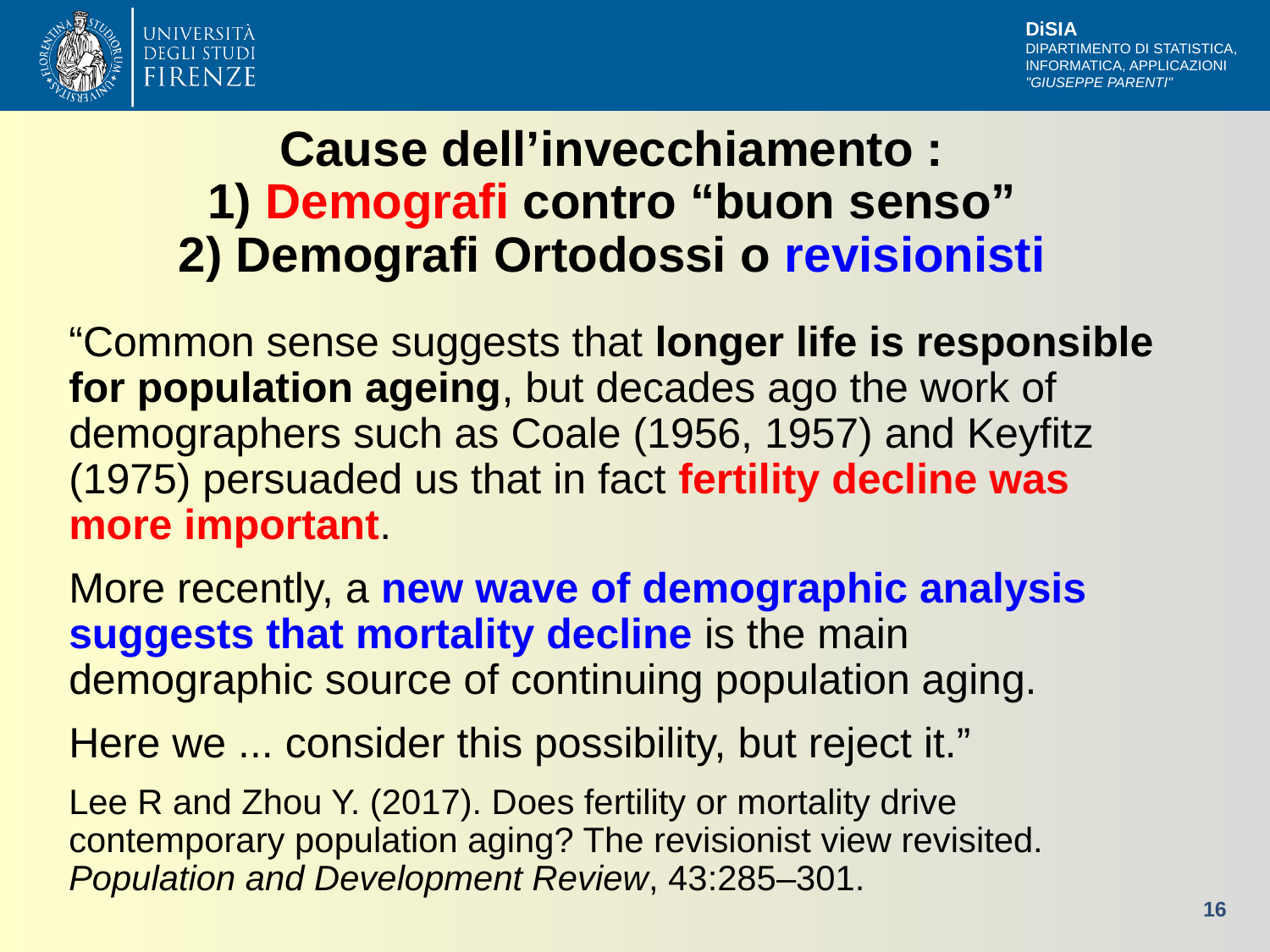

# Cause dell’invecchiamento : 1) Demografi contro “buon senso” 2) Demografi Ortodossi o revisionisti
“Common sense suggests that longer life is responsible for population ageing, but decades ago the work of demographers such as Coale (1956, 1957) and Keyfitz (1975) persuaded us that in fact fertility decline was more important.
More recently, a new wave of demographic analysis suggests that mortality decline is the main demographic source of continuing population aging.
Here we ... consider this possibility, but reject it.”
Lee R and Zhou Y. (2017). Does fertility or mortality drive contemporary population aging? The revisionist view revisited. Population and Development Review, 43:285–301.
16